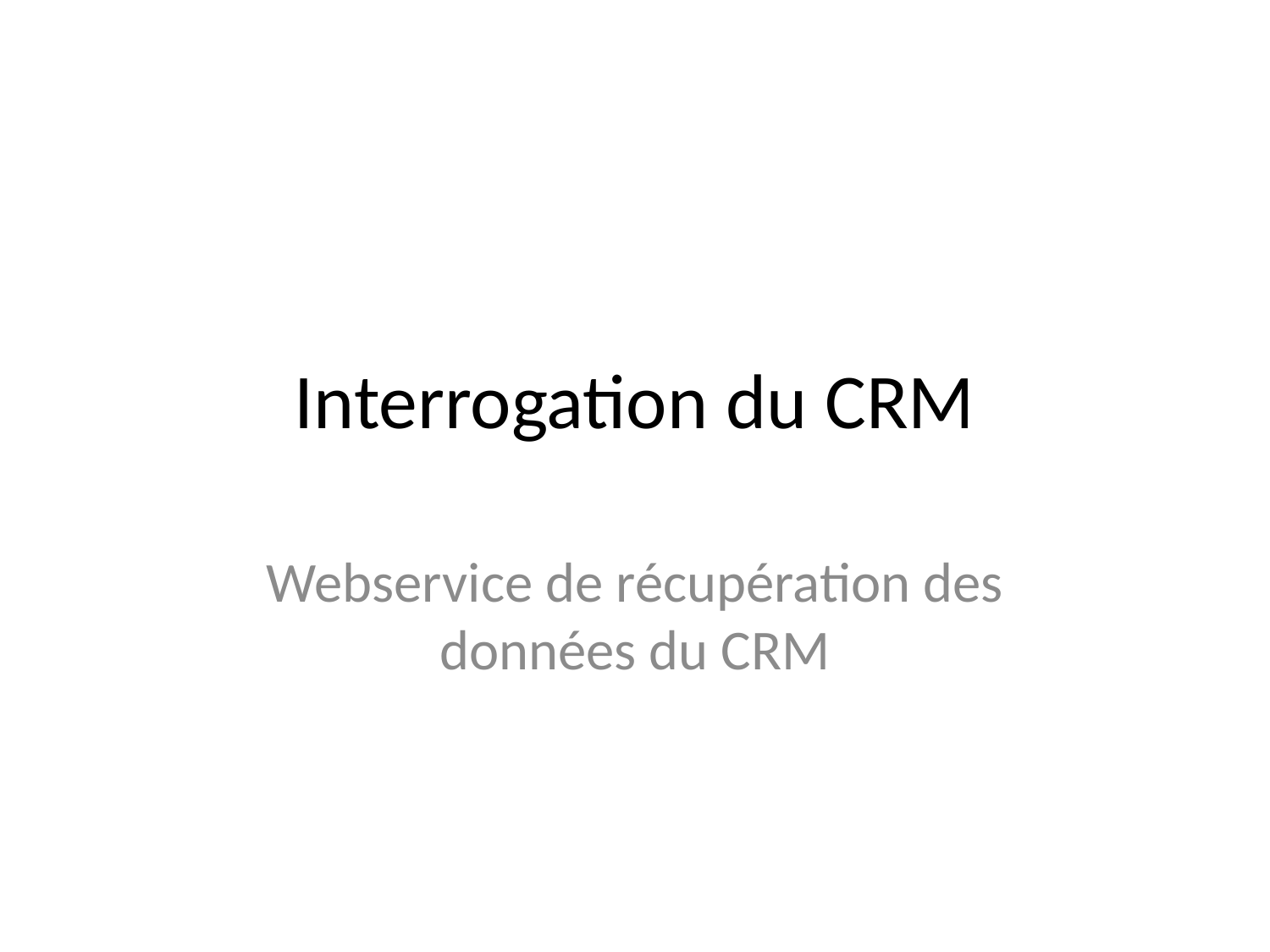

# Interrogation du CRM
Webservice de récupération des données du CRM